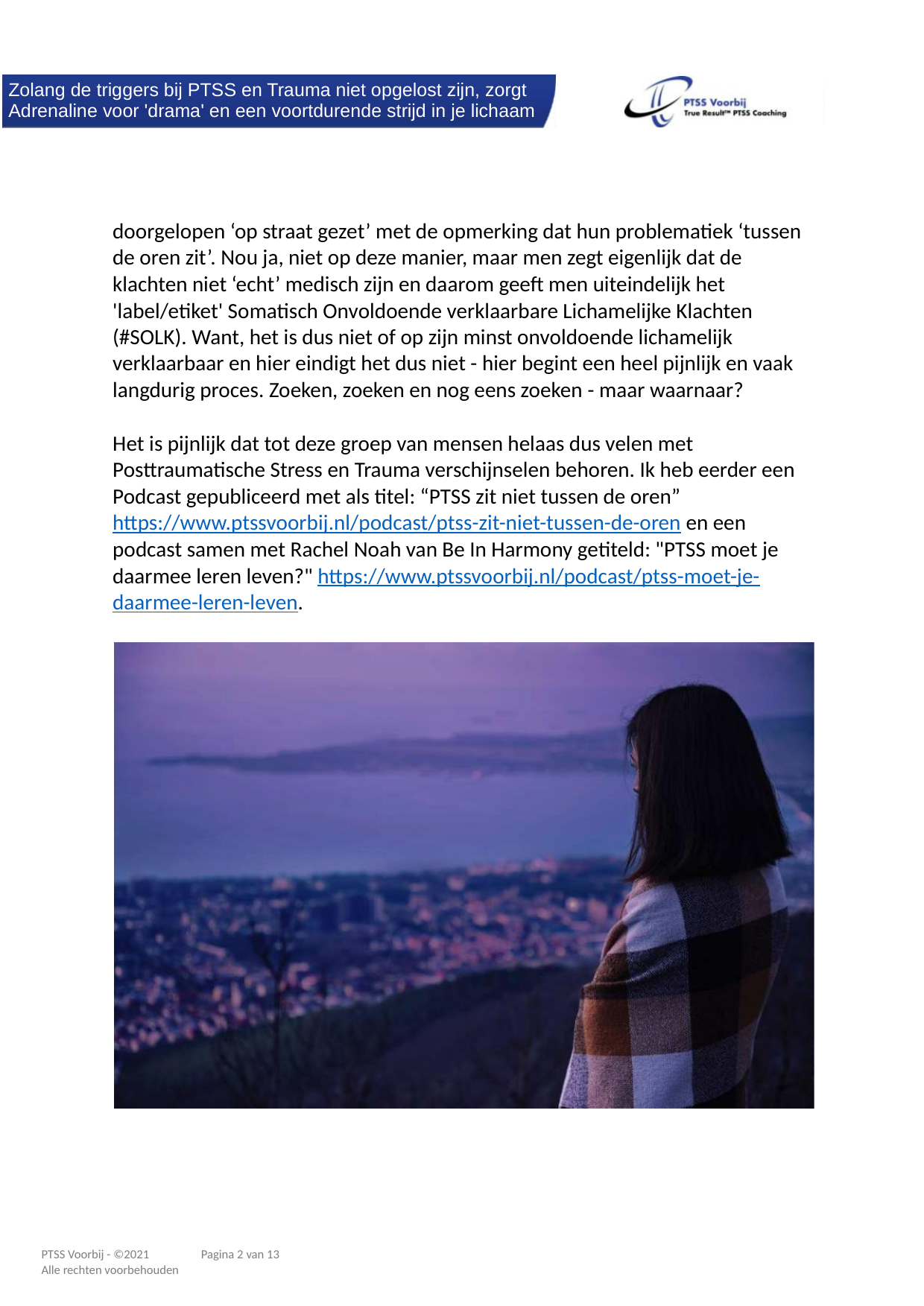

Zolang de triggers bij PTSS en Trauma niet opgelost zijn, zorgt
Adrenaline voor 'drama' en een voortdurende strijd in je lichaam
doorgelopen ‘op straat gezet’ met de opmerking dat hun problematiek ‘tussen
de oren zit’. Nou ja, niet op deze manier, maar men zegt eigenlijk dat de
klachten niet ‘echt’ medisch zijn en daarom geeft men uiteindelijk het
'label/etiket' Somatisch Onvoldoende verklaarbare Lichamelijke Klachten
(#SOLK). Want, het is dus niet of op zijn minst onvoldoende lichamelijk
verklaarbaar en hier eindigt het dus niet - hier begint een heel pijnlijk en vaak
langdurig proces. Zoeken, zoeken en nog eens zoeken - maar waarnaar?
Het is pijnlijk dat tot deze groep van mensen helaas dus velen met
Posttraumatische Stress en Trauma verschijnselen behoren. Ik heb eerder een
Podcast gepubliceerd met als titel: “PTSS zit niet tussen de oren”
https://www.ptssvoorbij.nl/podcast/ptss-zit-niet-tussen-de-oren en een
podcast samen met Rachel Noah van Be In Harmony getiteld: "PTSS moet je
daarmee leren leven?" https://www.ptssvoorbij.nl/podcast/ptss-moet-je-
daarmee-leren-leven.

Pagina 2 van 13
PTSS Voorbij - ©2021
Alle rechten voorbehouden